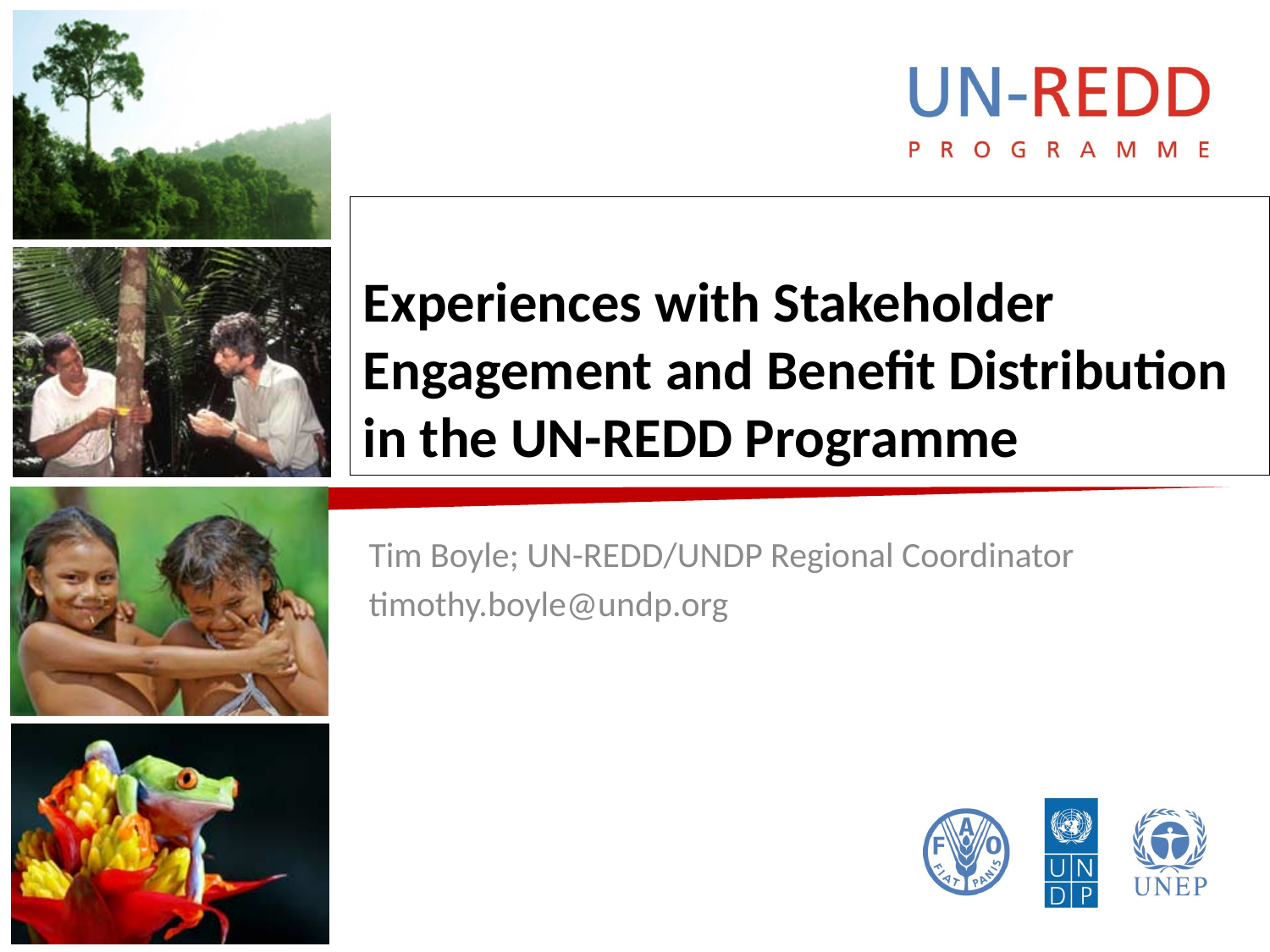

# Experiences with Stakeholder Engagement and Benefit Distribution in the UN-REDD Programme
Tim Boyle; UN-REDD/UNDP Regional Coordinator
timothy.boyle@undp.org